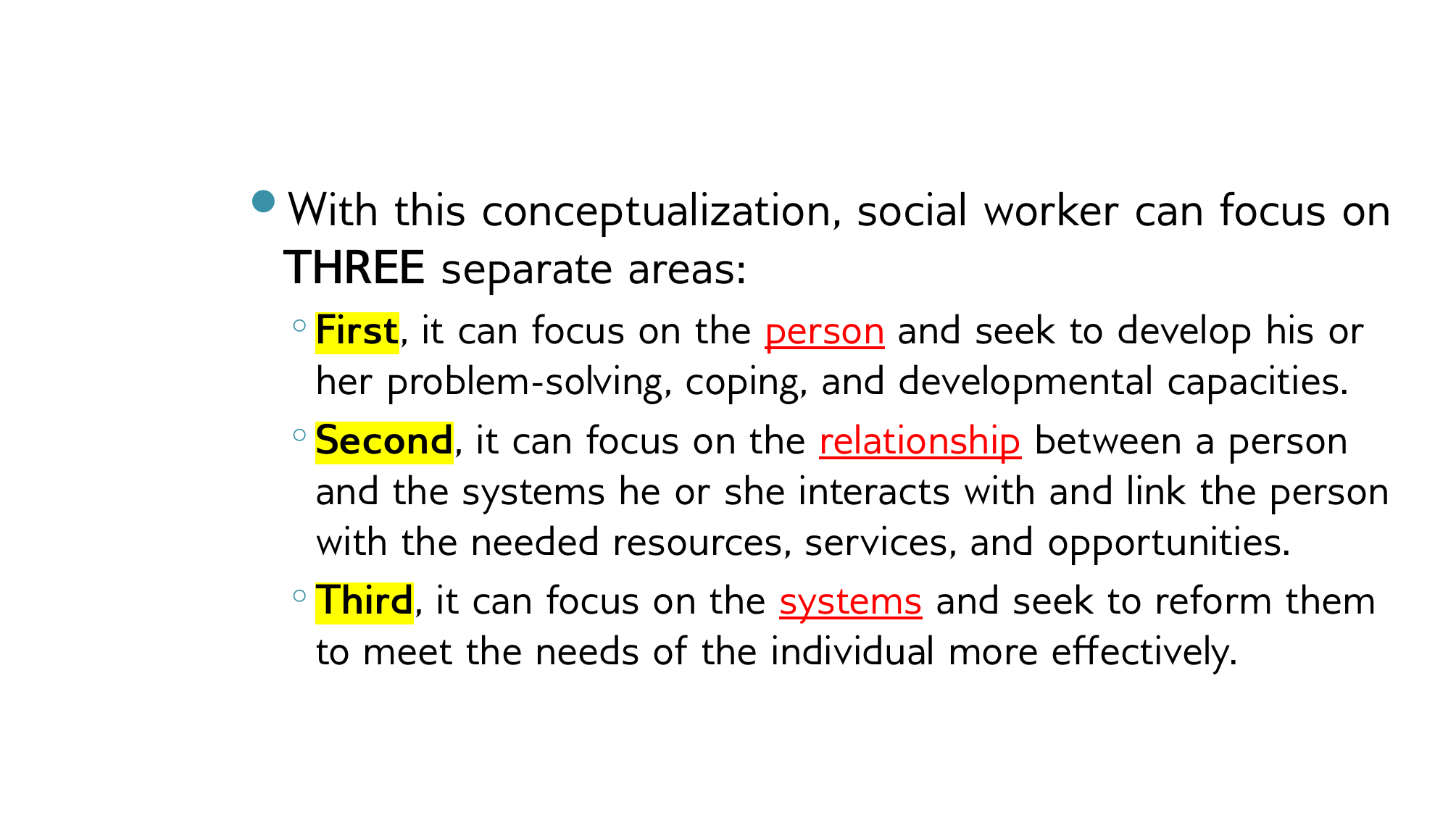

#
With this conceptualization, social worker can focus on THREE separate areas:
First, it can focus on the person and seek to develop his or her problem-solving, coping, and developmental capacities.
Second, it can focus on the relationship between a person and the systems he or she interacts with and link the person with the needed resources, services, and opportunities.
Third, it can focus on the systems and seek to reform them to meet the needs of the individual more effectively.